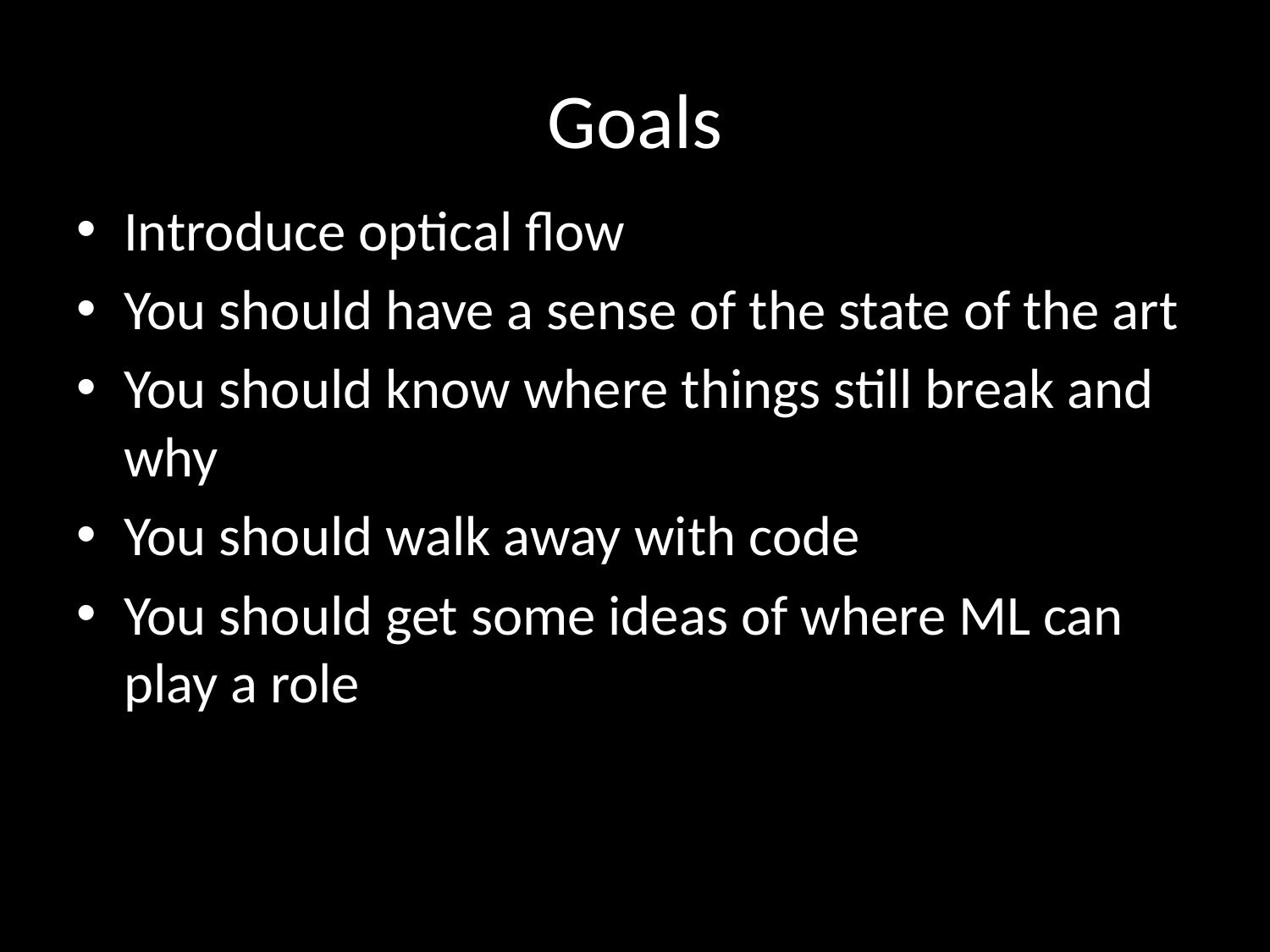

# Goals
Introduce optical flow
You should have a sense of the state of the art
You should know where things still break and why
You should walk away with code
You should get some ideas of where ML can play a role